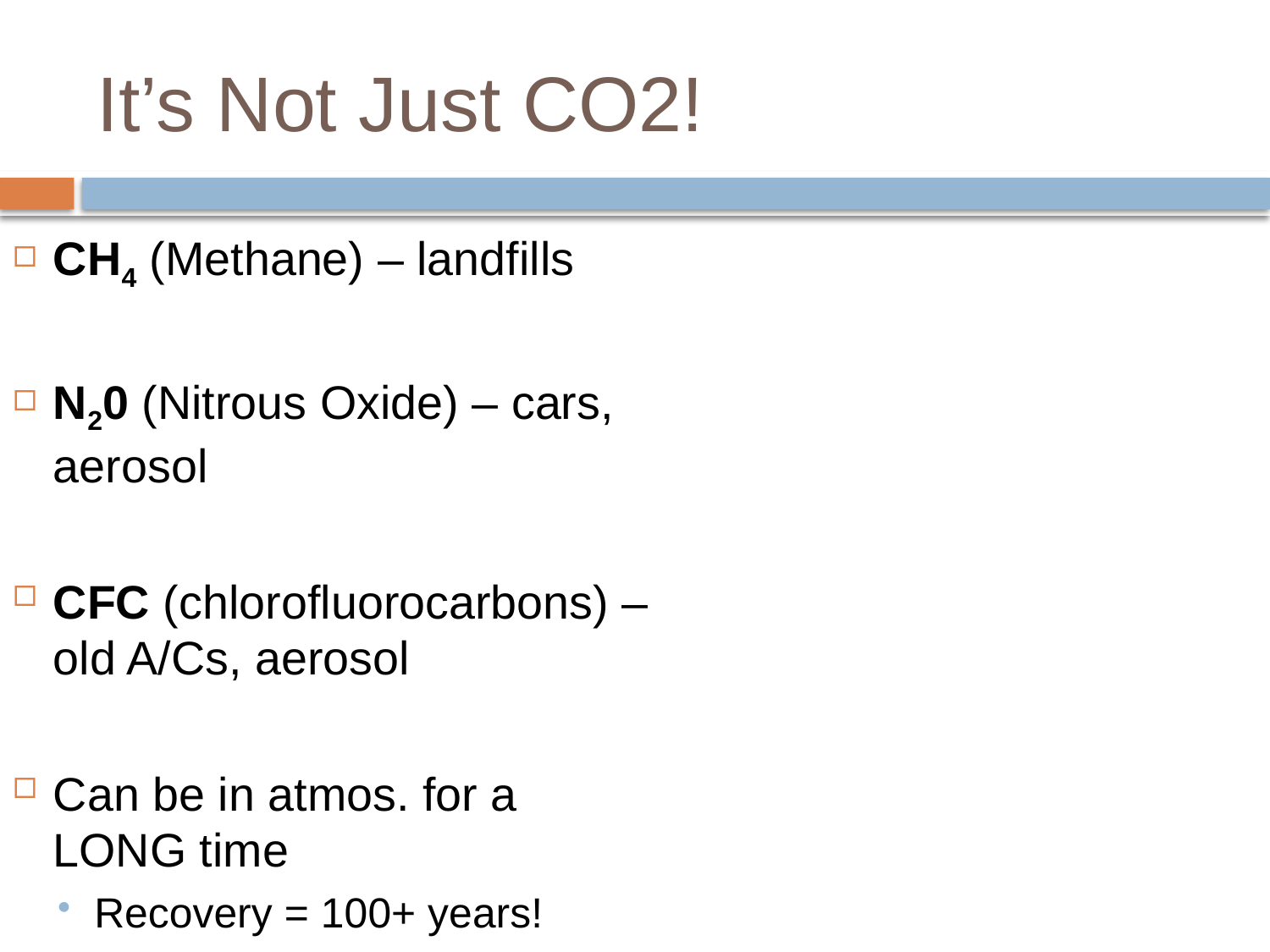

# It’s Not Just CO2!

CH4 (Methane) – landfills

N20 (Nitrous Oxide) – cars, aerosol

CFC (chlorofluorocarbons) – old A/Cs, aerosol

Can be in atmos. for a LONG time
Recovery = 100+ years!